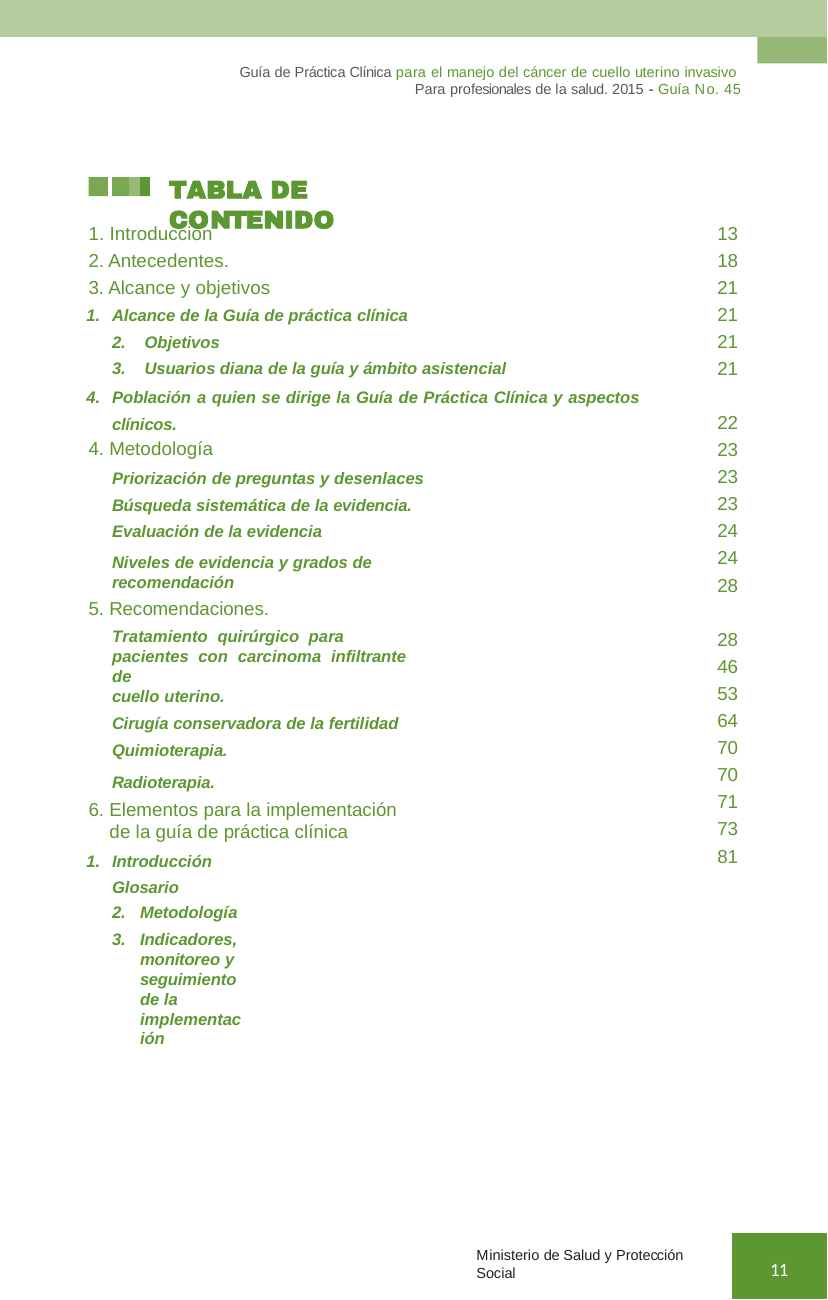

Guía de Práctica Clínica para el manejo del cáncer de cuello uterino invasivo
Para profesionales de la salud. 2015 - Guía No. 45
TABLA DE CONTENIDO

13
18
21
21
21
21
1. Introducción
Antecedentes.
Alcance y objetivos
Alcance de la Guía de práctica clínica
Objetivos
Usuarios diana de la guía y ámbito asistencial
Población a quien se dirige la Guía de Práctica Clínica y aspectos clínicos.
Metodología
Priorización de preguntas y desenlaces Búsqueda sistemática de la evidencia. Evaluación de la evidencia
Niveles de evidencia y grados de recomendación
Recomendaciones.
Tratamiento  quirúrgico  para  pacientes  con  carcinoma  infiltrante  de
cuello uterino.
Cirugía conservadora de la fertilidad Quimioterapia.
Radioterapia.
Elementos para la implementación de la guía de práctica clínica
Introducción Glosario
Metodología
Indicadores, monitoreo y seguimiento de la implementación
22
23
23
23
24
24
28
28
46
53
64
70
70
71
73
81

Ministerio de Salud y Protección Social
11